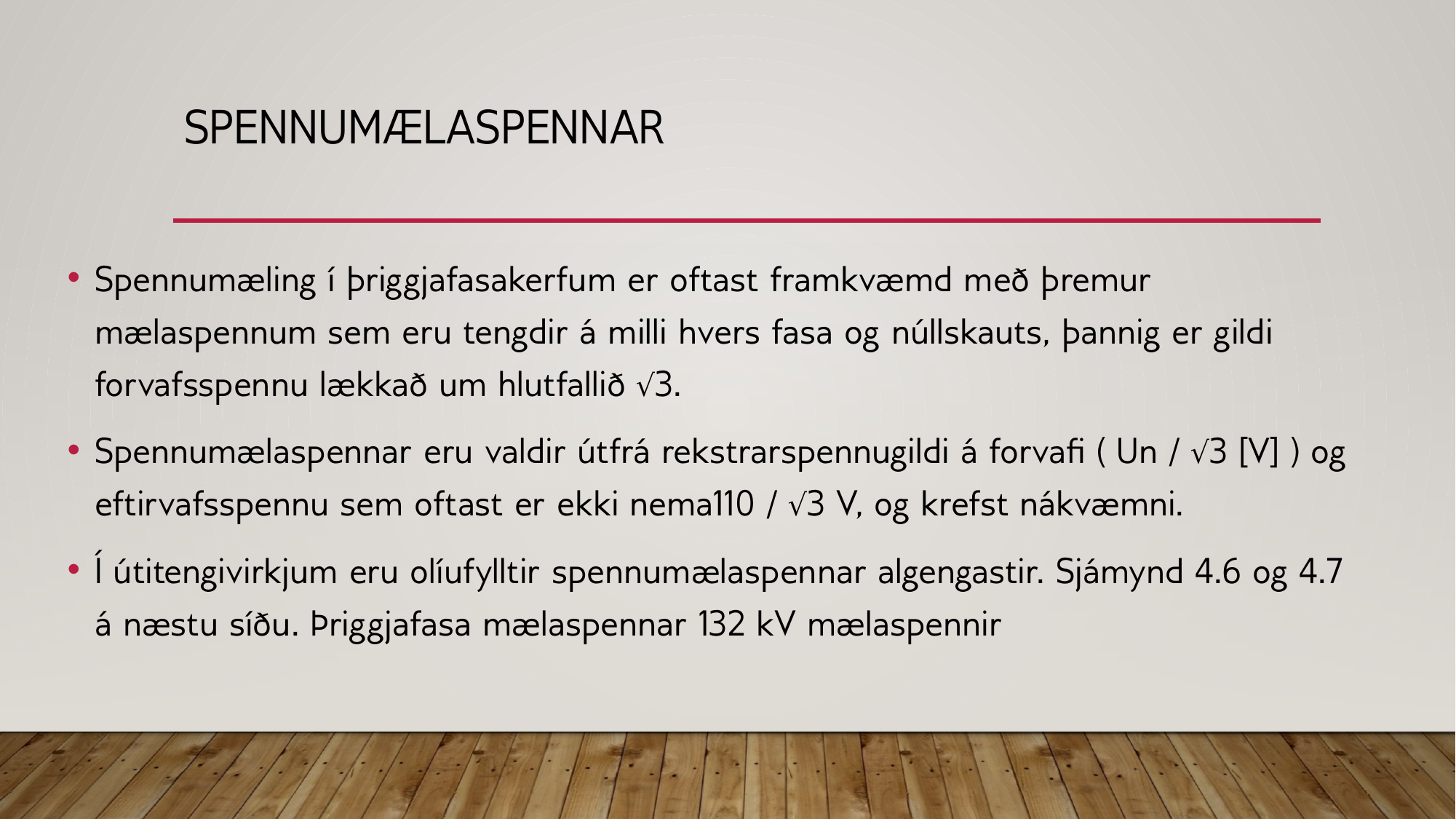

# Spennumælaspennar
Spennumæling í þriggjafasakerfum er oftast framkvæmd með þremur mælaspennum sem eru tengdir á milli hvers fasa og núllskauts, þannig er gildi forvafsspennu lækkað um hlutfallið √3.
Spennumælaspennar eru valdir útfrá rekstrarspennugildi á forvafi ( Un / √3 [V] ) og eftirvafsspennu sem oftast er ekki nema110 / √3 V, og krefst nákvæmni.
Í útitengivirkjum eru olíufylltir spennumælaspennar algengastir. Sjámynd 4.6 og 4.7 á næstu síðu. Þriggjafasa mælaspennar 132 kV mælaspennir